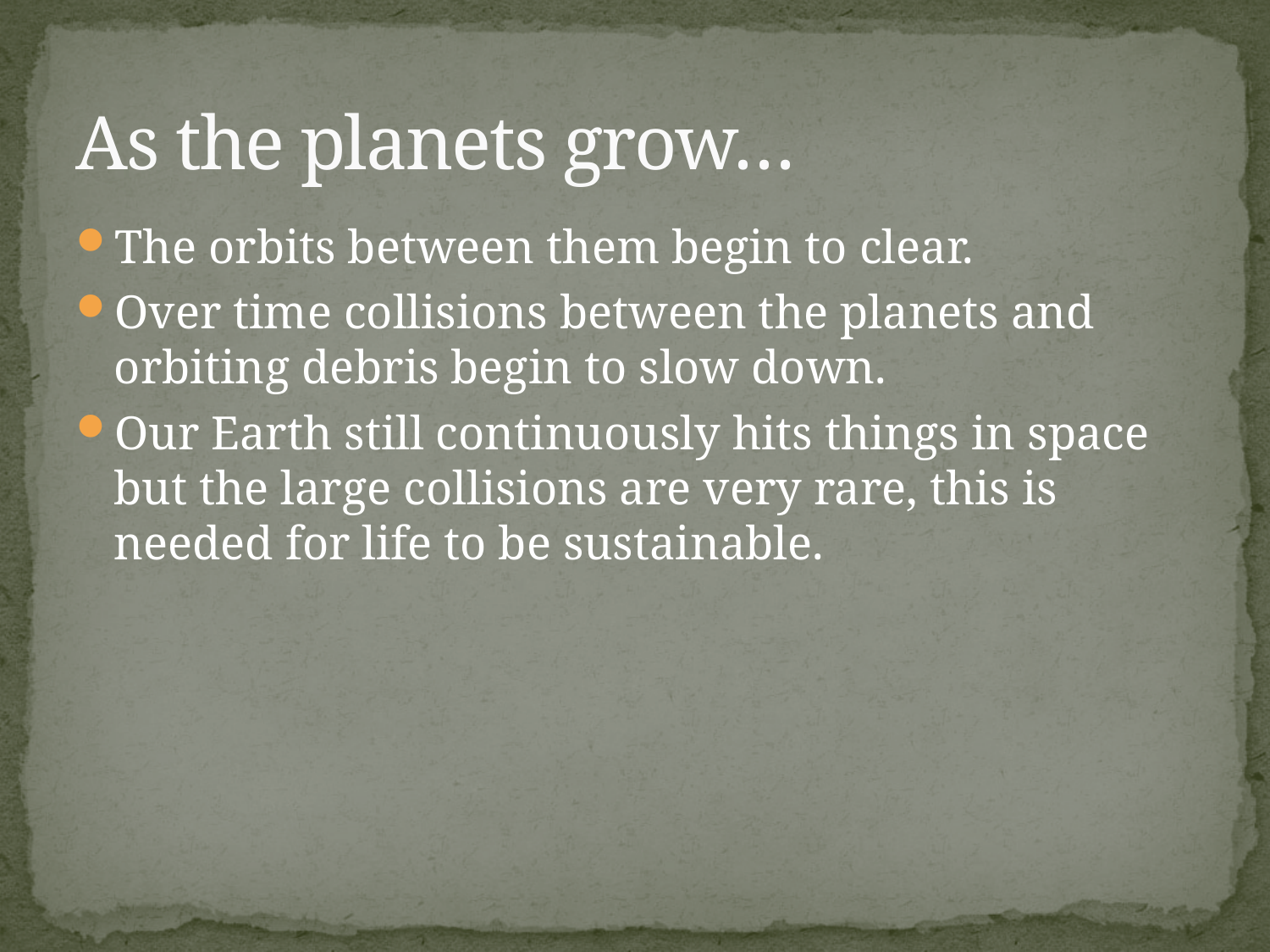

# As the planets grow…
The orbits between them begin to clear.
Over time collisions between the planets and orbiting debris begin to slow down.
Our Earth still continuously hits things in space but the large collisions are very rare, this is needed for life to be sustainable.